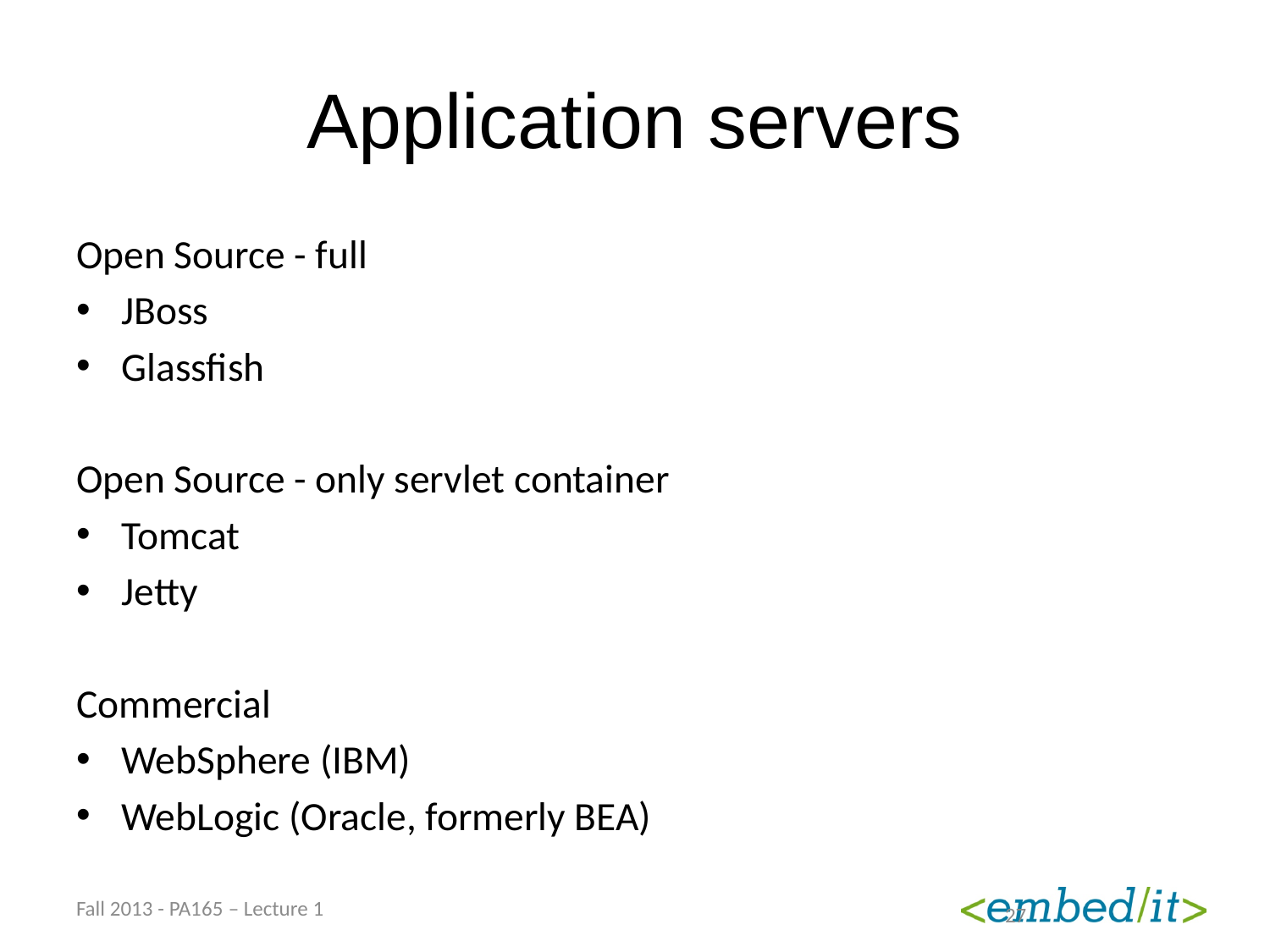

# Application servers
Open Source - full
JBoss
Glassfish

Open Source - only servlet container
Tomcat
Jetty

Commercial
WebSphere (IBM)
WebLogic (Oracle, formerly BEA)
Fall 2013 - PA165 – Lecture 1
27